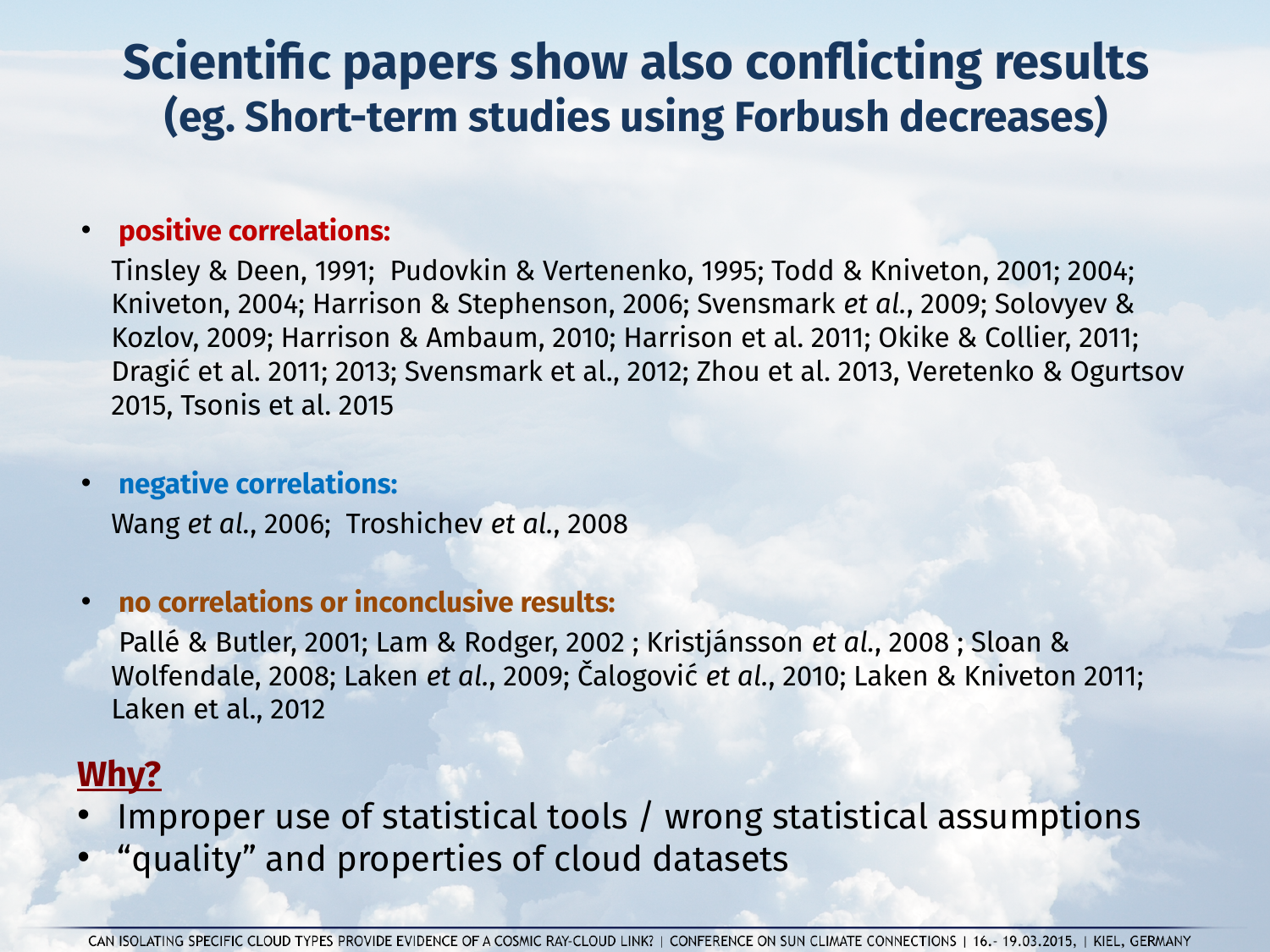

# Scientific papers show also conflicting results (eg. Short-term studies using Forbush decreases)
 positive correlations:
Tinsley & Deen, 1991;  Pudovkin & Vertenenko, 1995; Todd & Kniveton, 2001; 2004; Kniveton, 2004; Harrison & Stephenson, 2006; Svensmark et al., 2009; Solovyev & Kozlov, 2009; Harrison & Ambaum, 2010; Harrison et al. 2011; Okike & Collier, 2011; Dragić et al. 2011; 2013; Svensmark et al., 2012; Zhou et al. 2013, Veretenko & Ogurtsov 2015, Tsonis et al. 2015

 negative correlations:
Wang et al., 2006;  Troshichev et al., 2008

 no correlations or inconclusive results:
 Pallé & Butler, 2001; Lam & Rodger, 2002 ; Kristjánsson et al., 2008 ; Sloan & Wolfendale, 2008; Laken et al., 2009; Čalogović et al., 2010; Laken & Kniveton 2011; Laken et al., 2012

Why?
Improper use of statistical tools / wrong statistical assumptions
“quality” and properties of cloud datasets